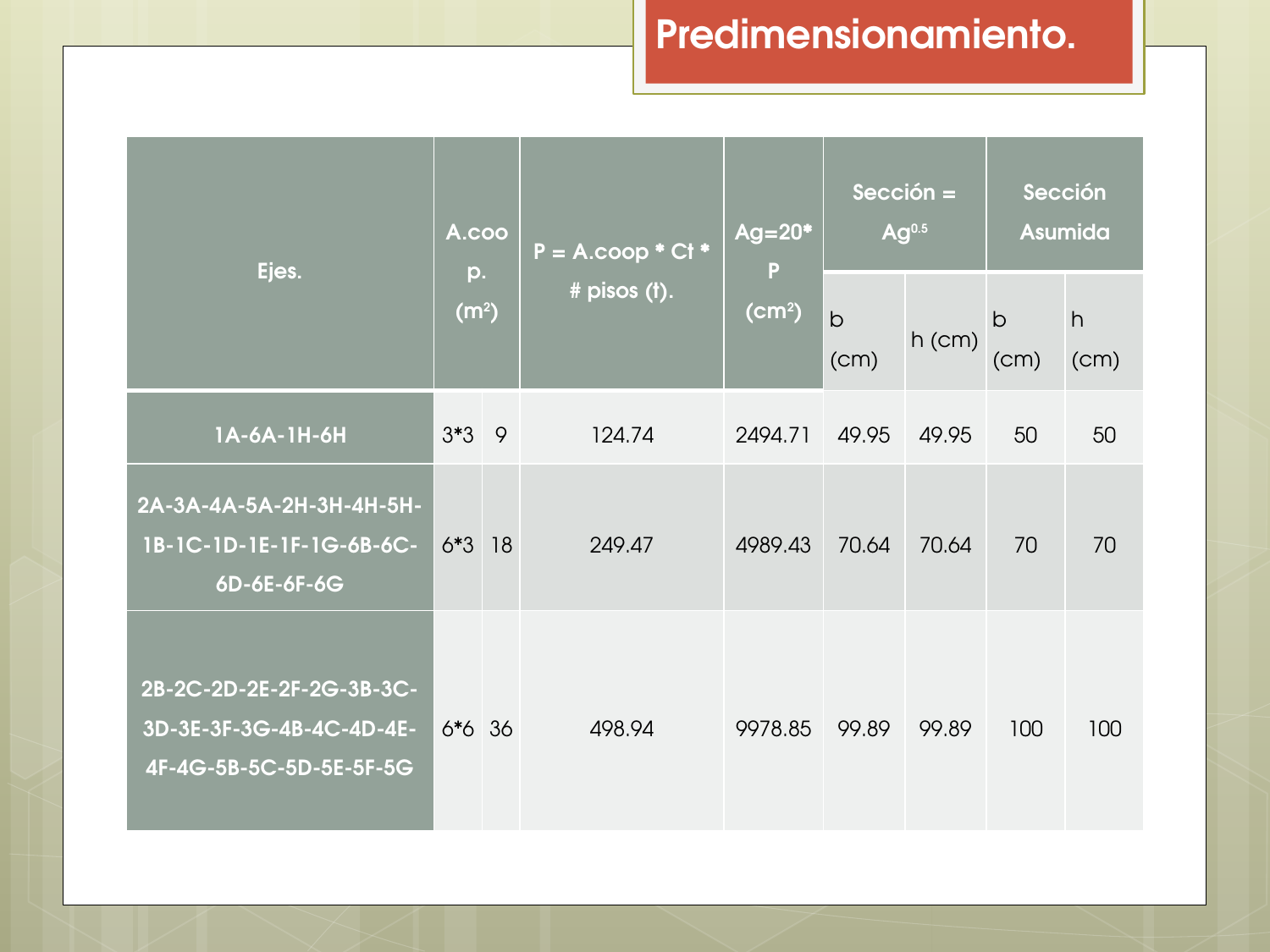

Predimensionamiento.
| Ejes. | A.coop. (m2) |  | P = A.coop \* Ct \* # pisos (t). | Ag=20\*P (cm2) | Sección = Ag0.5 |  | Sección Asumida |  |
| --- | --- | --- | --- | --- | --- | --- | --- | --- |
|  |  |  |  |  | b (cm) | h (cm) | b (cm) | h (cm) |
| 1A-6A-1H-6H | 3\*3 | 9 | 124.74 | 2494.71 | 49.95 | 49.95 | 50 | 50 |
| 2A-3A-4A-5A-2H-3H-4H-5H-1B-1C-1D-1E-1F-1G-6B-6C-6D-6E-6F-6G | 6\*3 | 18 | 249.47 | 4989.43 | 70.64 | 70.64 | 70 | 70 |
| 2B-2C-2D-2E-2F-2G-3B-3C-3D-3E-3F-3G-4B-4C-4D-4E-4F-4G-5B-5C-5D-5E-5F-5G | 6\*6 | 36 | 498.94 | 9978.85 | 99.89 | 99.89 | 100 | 100 |